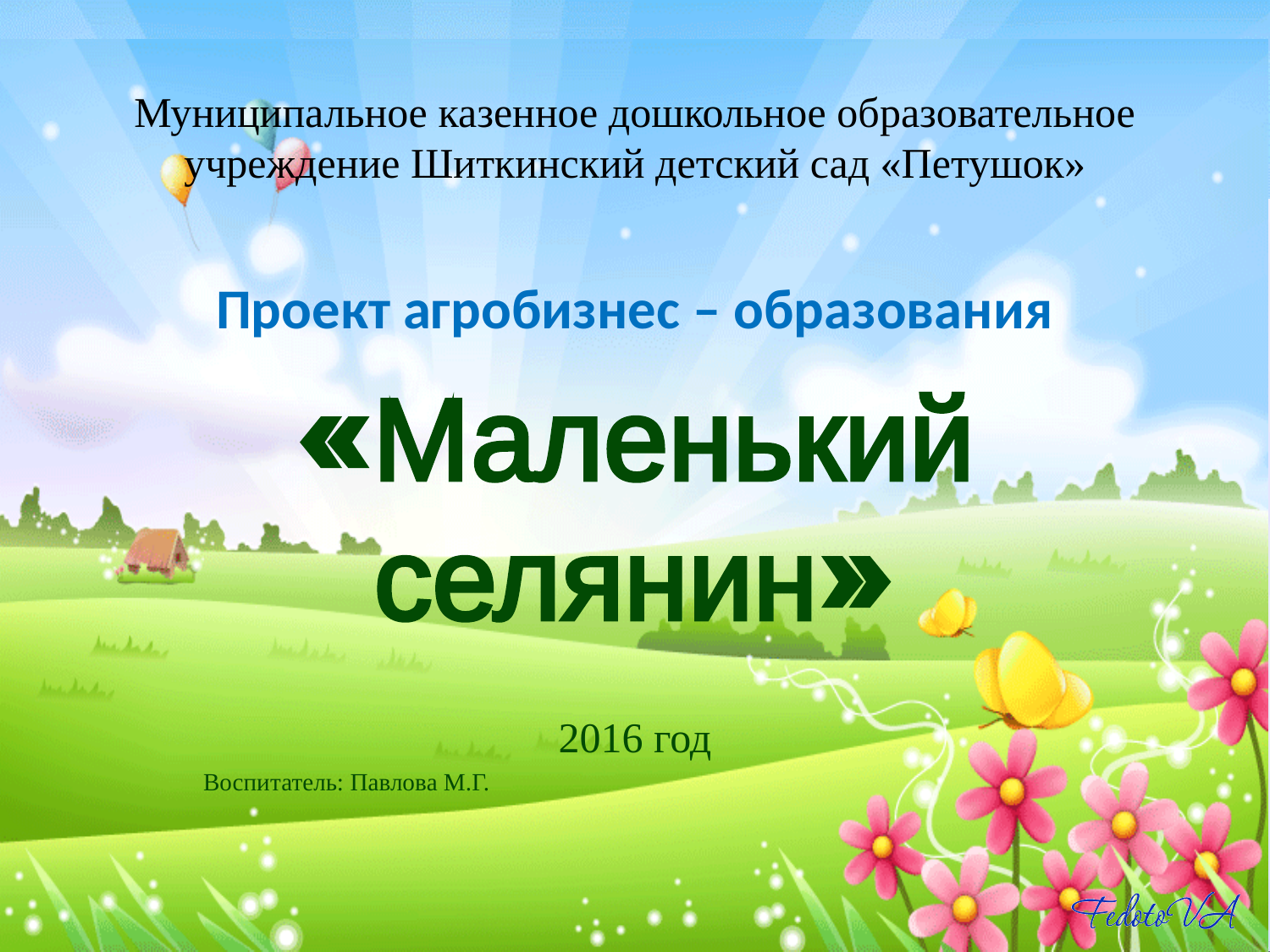

# Муниципальное казенное дошкольное образовательное учреждение Шиткинский детский сад «Петушок»
Проект агробизнес – образования
«Маленький селянин»

2016 год
Воспитатель: Павлова М.Г.